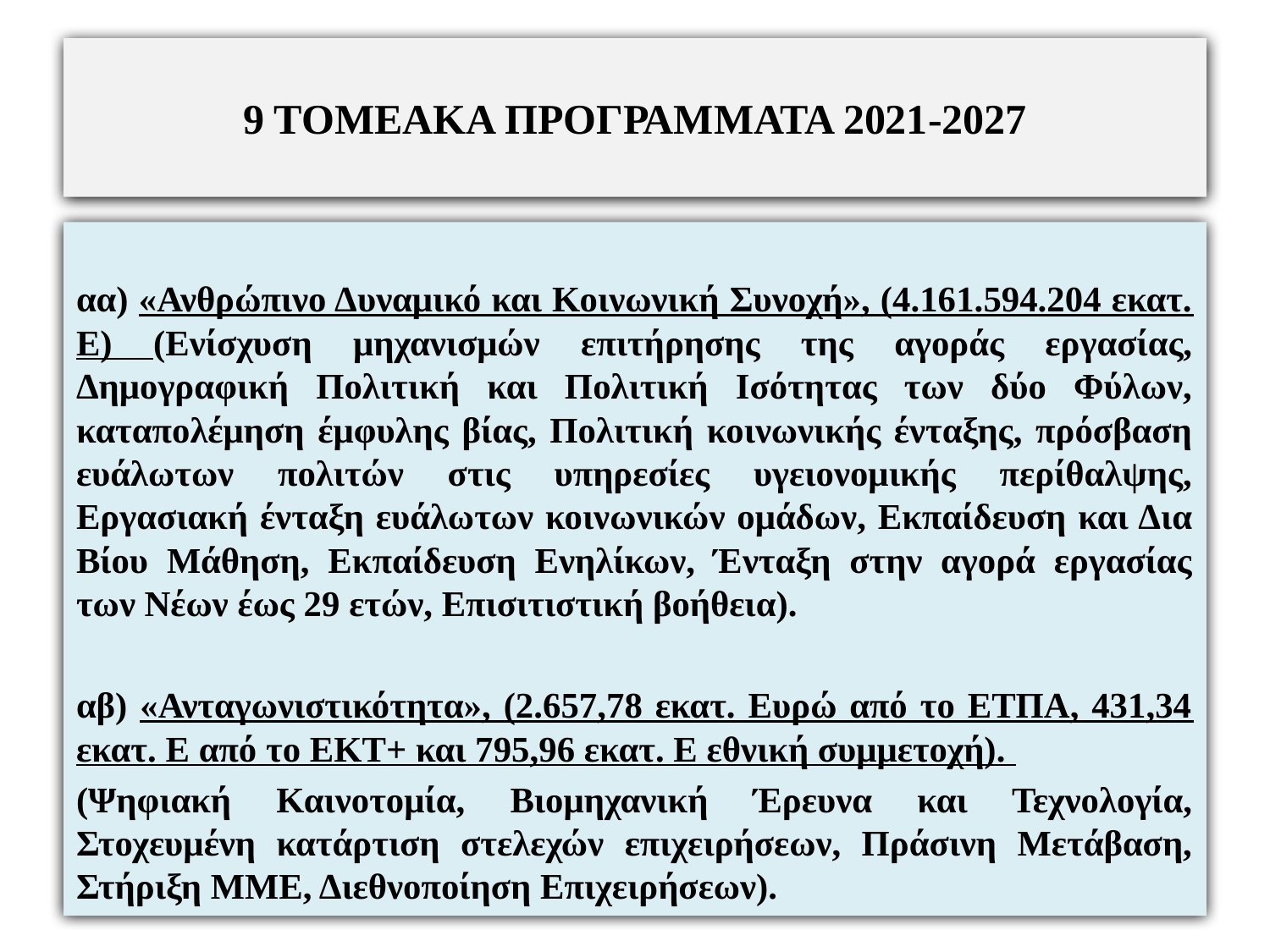

# 9 ΤΟΜΕΑΚΑ ΠΡΟΓΡΑΜΜΑΤΑ 2021-2027

αα) «Ανθρώπινο Δυναμικό και Κοινωνική Συνοχή», (4.161.594.204 εκατ. Ε) (Ενίσχυση μηχανισμών επιτήρησης της αγοράς εργασίας, Δημογραφική Πολιτική και Πολιτική Ισότητας των δύο Φύλων, καταπολέμηση έμφυλης βίας, Πολιτική κοινωνικής ένταξης, πρόσβαση ευάλωτων πολιτών στις υπηρεσίες υγειονομικής περίθαλψης, Εργασιακή ένταξη ευάλωτων κοινωνικών ομάδων, Εκπαίδευση και Δια Βίου Μάθηση, Εκπαίδευση Ενηλίκων, Ένταξη στην αγορά εργασίας των Νέων έως 29 ετών, Επισιτιστική βοήθεια).

αβ) «Ανταγωνιστικότητα», (2.657,78 εκατ. Ευρώ από το ΕΤΠΑ, 431,34 εκατ. Ε από το ΕΚΤ+ και 795,96 εκατ. Ε εθνική συμμετοχή).
(Ψηφιακή Καινοτομία, Βιομηχανική Έρευνα και Τεχνολογία, Στοχευμένη κατάρτιση στελεχών επιχειρήσεων, Πράσινη Μετάβαση, Στήριξη ΜΜΕ, Διεθνοποίηση Επιχειρήσεων).